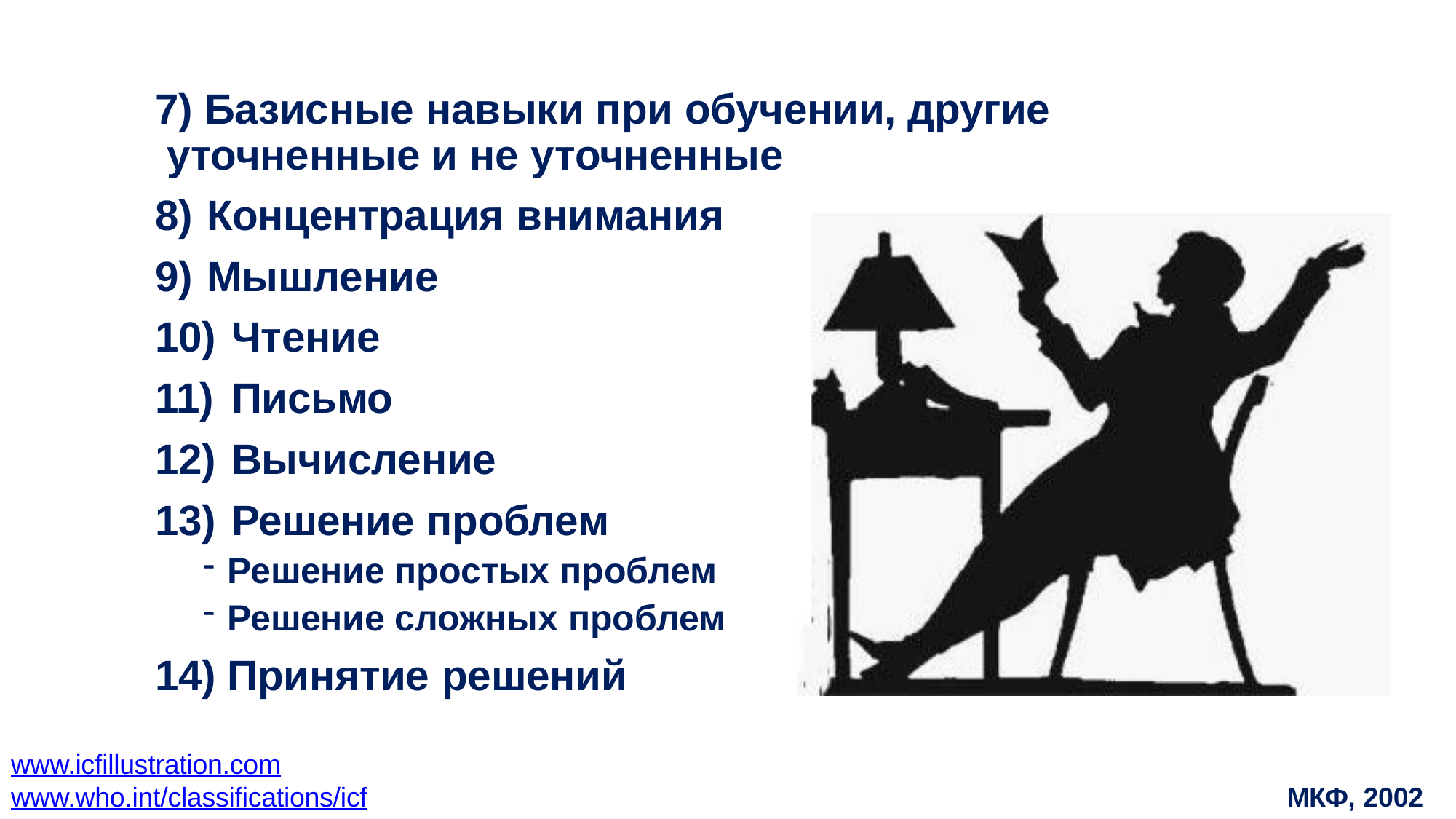

# 7) Базисные навыки при обучении, другие  уточненные и не уточненные
Концентрация внимания
Мышление
Чтение
Письмо
Вычисление
Решение проблем
Решение простых проблем
Решение сложных проблем
14) Принятие решений
www.icfillustration.com
www.who.int/classifications/icf

МКФ, 2002